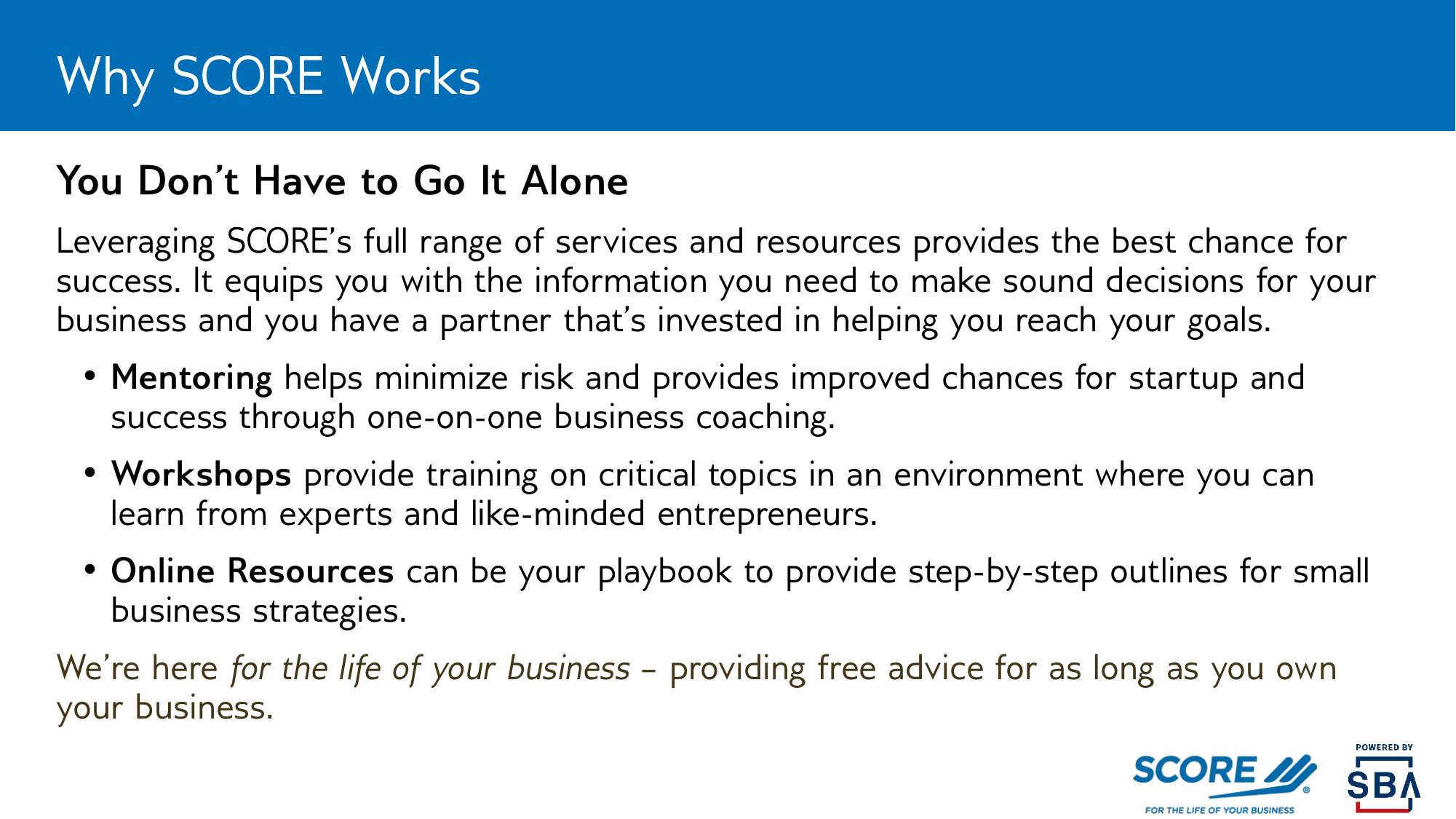

# Why SCORE Works
You Don’t Have to Go It Alone
Leveraging SCORE’s full range of services and resources provides the best chance for success. It equips you with the information you need to make sound decisions for your business and you have a partner that’s invested in helping you reach your goals.
Mentoring helps minimize risk and provides improved chances for startup and success through one-on-one business coaching.
Workshops provide training on critical topics in an environment where you can learn from experts and like-minded entrepreneurs.
Online Resources can be your playbook to provide step-by-step outlines for small business strategies.
We’re here for the life of your business – providing free advice for as long as you own your business.